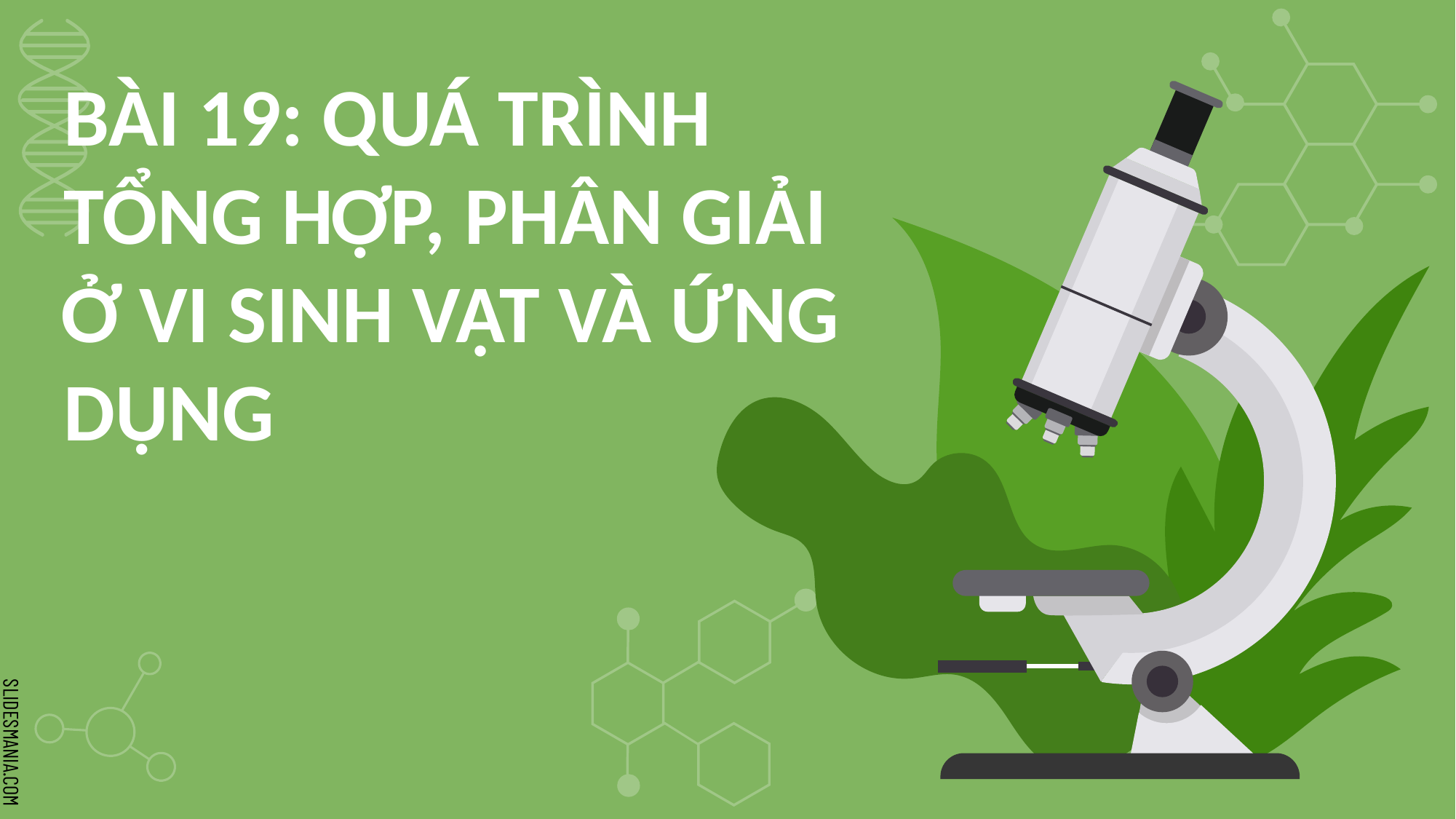

# BÀI 19: QUÁ TRÌNH TỔNG HỢP, PHÂN GIẢI Ở VI SINH VẬT VÀ ỨNG DỤNG